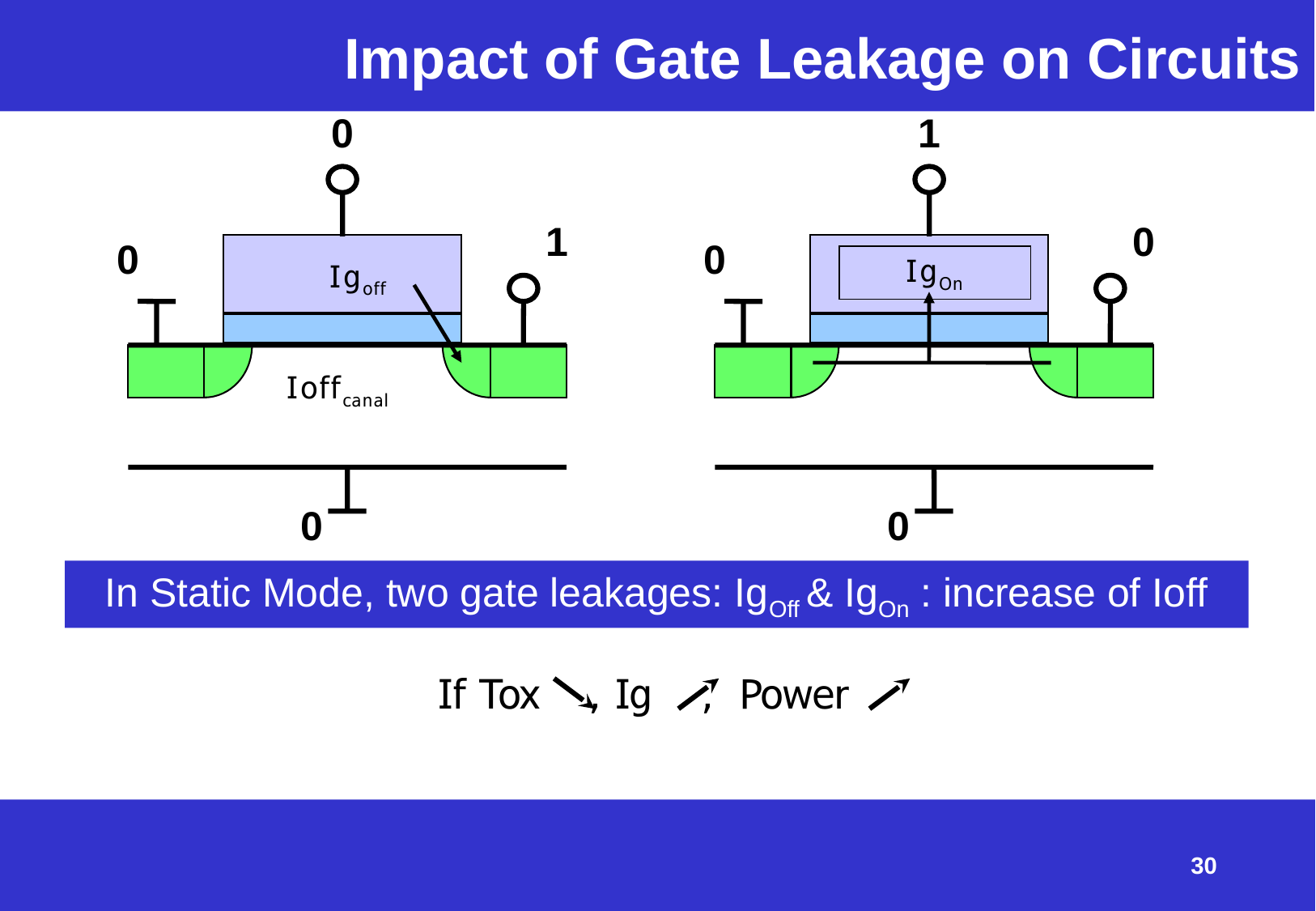

# Impact of Gate Leakage on Circuits
0

1
0

0

1

0
0

0

IgOn
Igoff

Ioffcanal

In Static Mode, two gate leakages: IgOff & IgOn : increase of Ioff
If Tox    , Ig    ,  Power